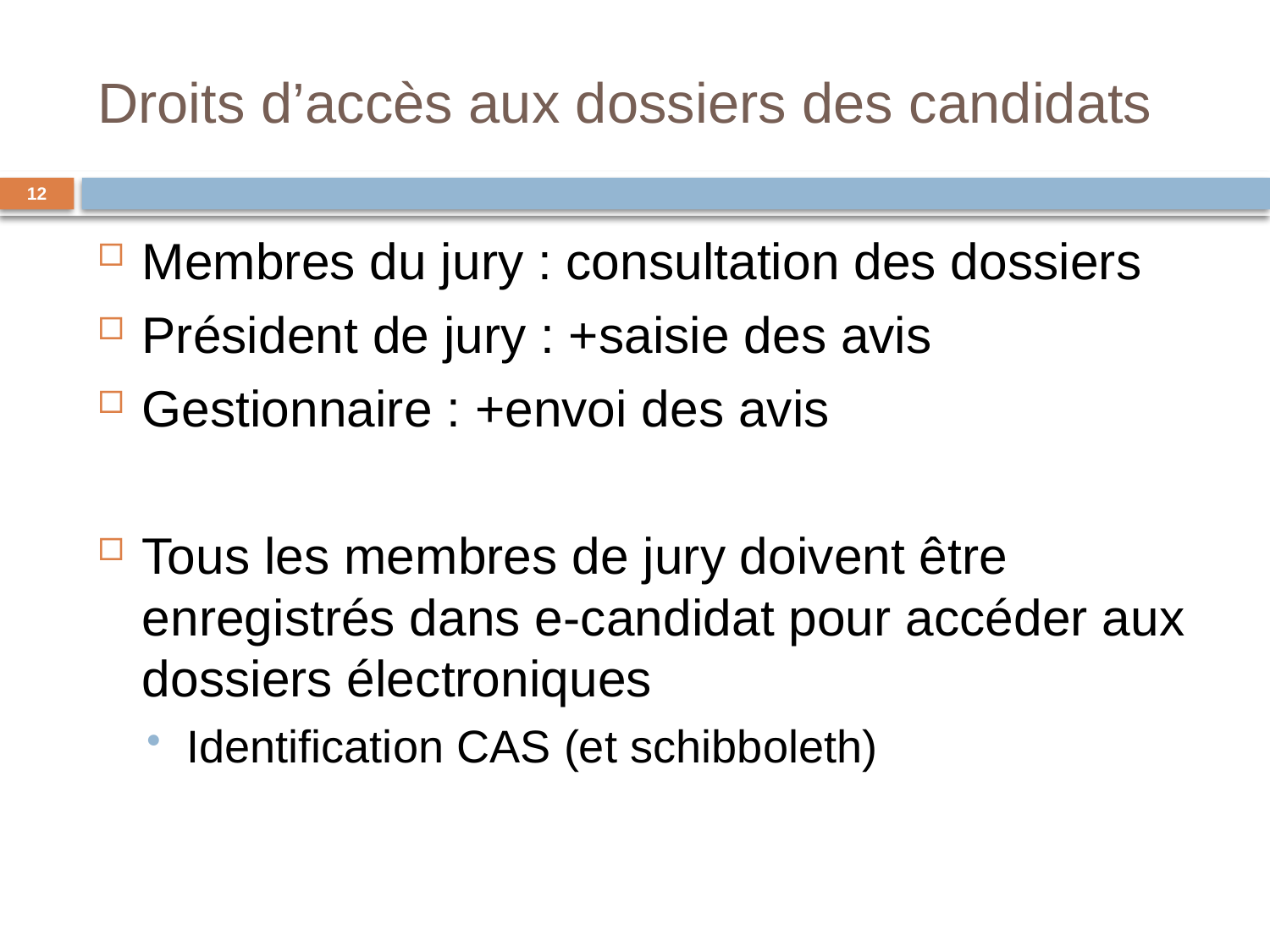

# Droits d’accès aux dossiers des candidats
Membres du jury : consultation des dossiers
Président de jury : +saisie des avis
Gestionnaire : +envoi des avis

Tous les membres de jury doivent être enregistrés dans e-candidat pour accéder aux dossiers électroniques
Identification CAS (et schibboleth)

12